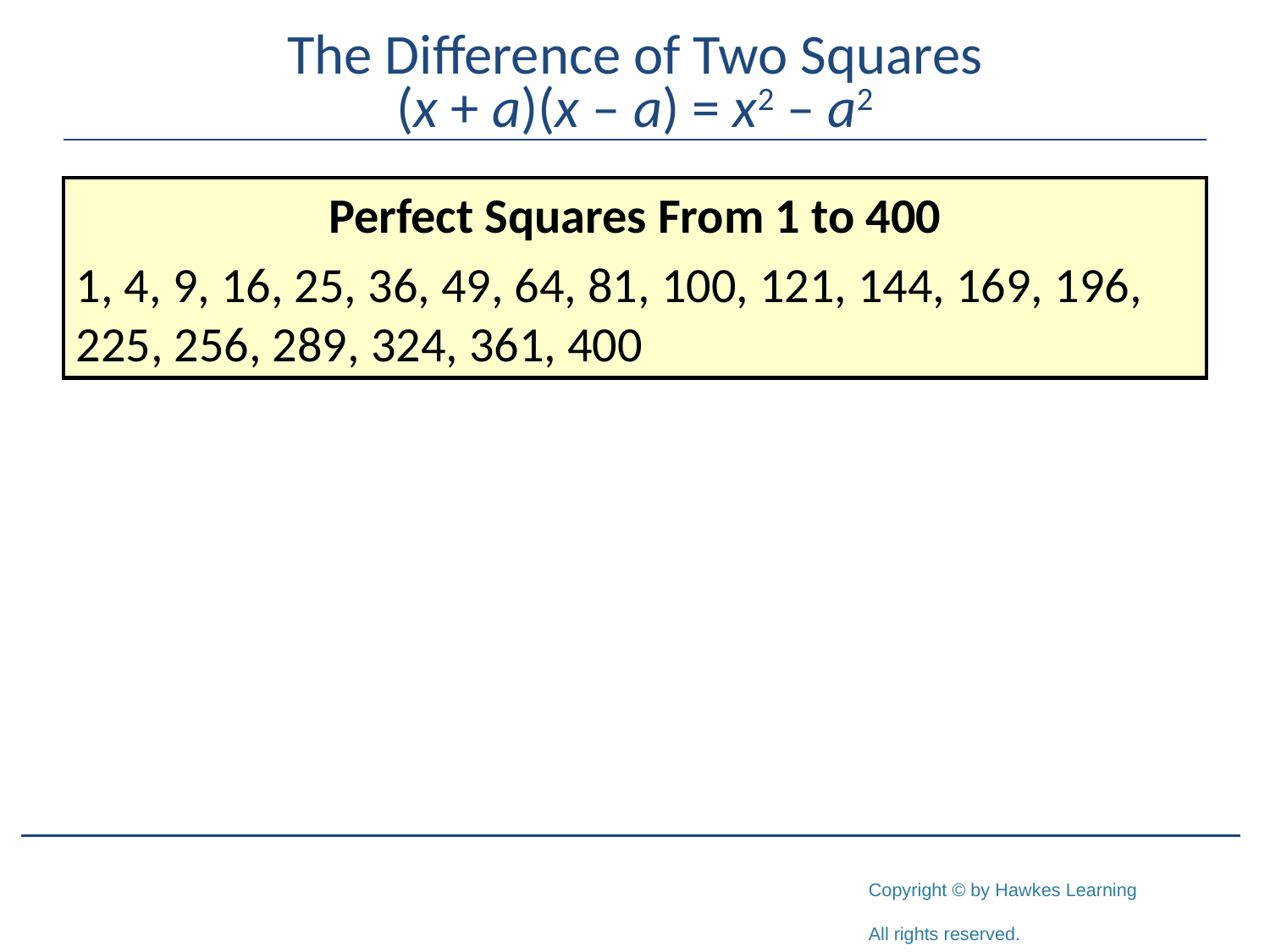

# The Difference of Two Squares (x + a)(x – a) = x2 – a2

Perfect Squares From 1 to 400
1, 4, 9, 16, 25, 36, 49, 64, 81, 100, 121, 144, 169, 196, 225, 256, 289, 324, 361, 400